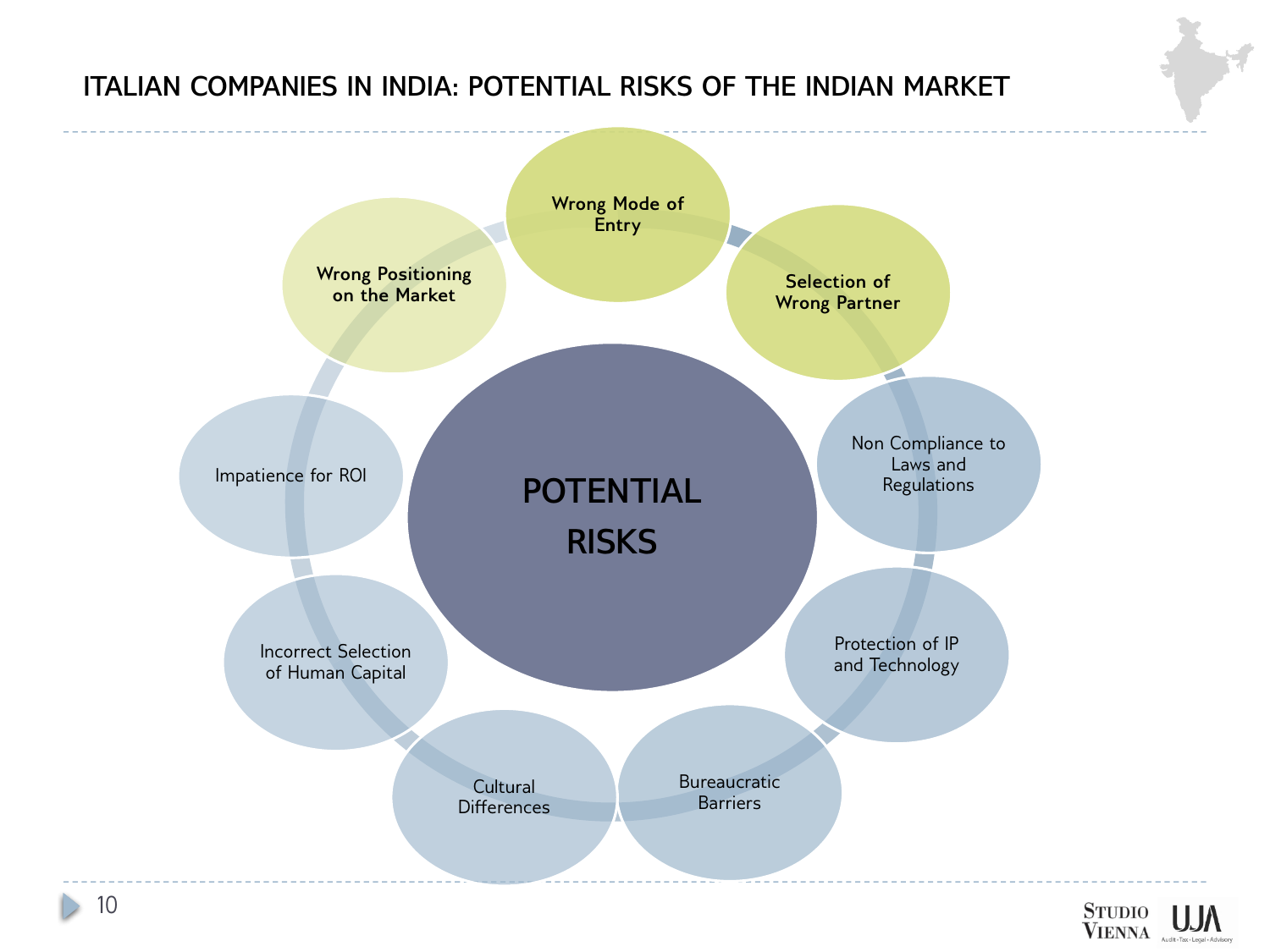

# ITALIAN COMPANIES IN INDIA: POTENTIAL RISKS OF THE INDIAN MARKET
POTENTIAL
RISKS
Wrong Mode of Entry
Selection of Wrong Partner
Non Compliance to Laws and Regulations
Protection of IP and Technology
Bureaucratic Barriers
Cultural Differences
Incorrect Selection of Human Capital
Impatience for ROI
Wrong Positioning on the Market
10